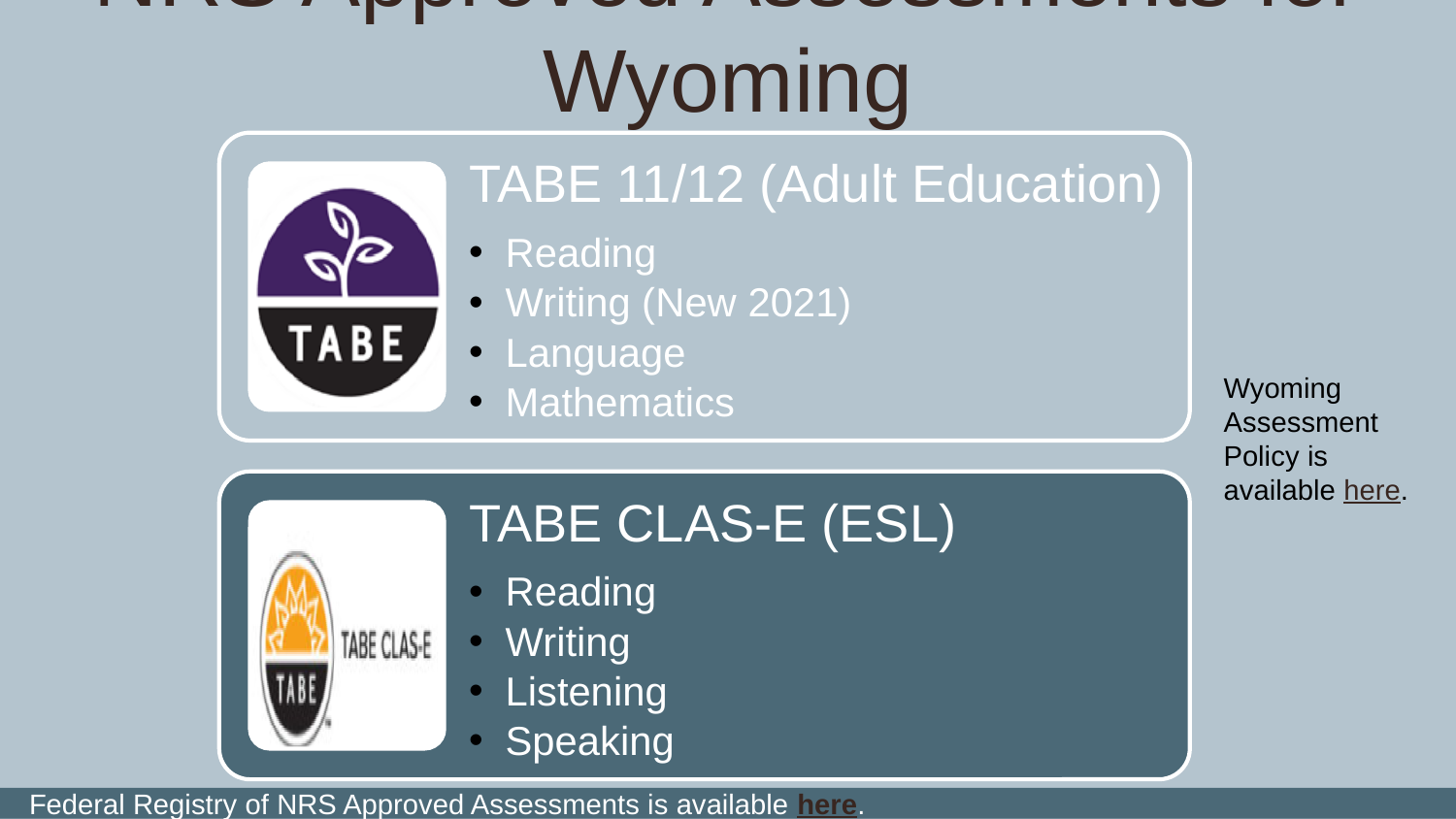

NRS Approved Assessments for Wyoming
TABE 11/12 (Adult Education)
Reading
Writing (New 2021)
Language
Mathematics
TABE CLAS-E (ESL)
Reading
Writing
Listening
Speaking
Wyoming Assessment Policy is available here.
Federal Registry of NRS Approved Assessments is available here.